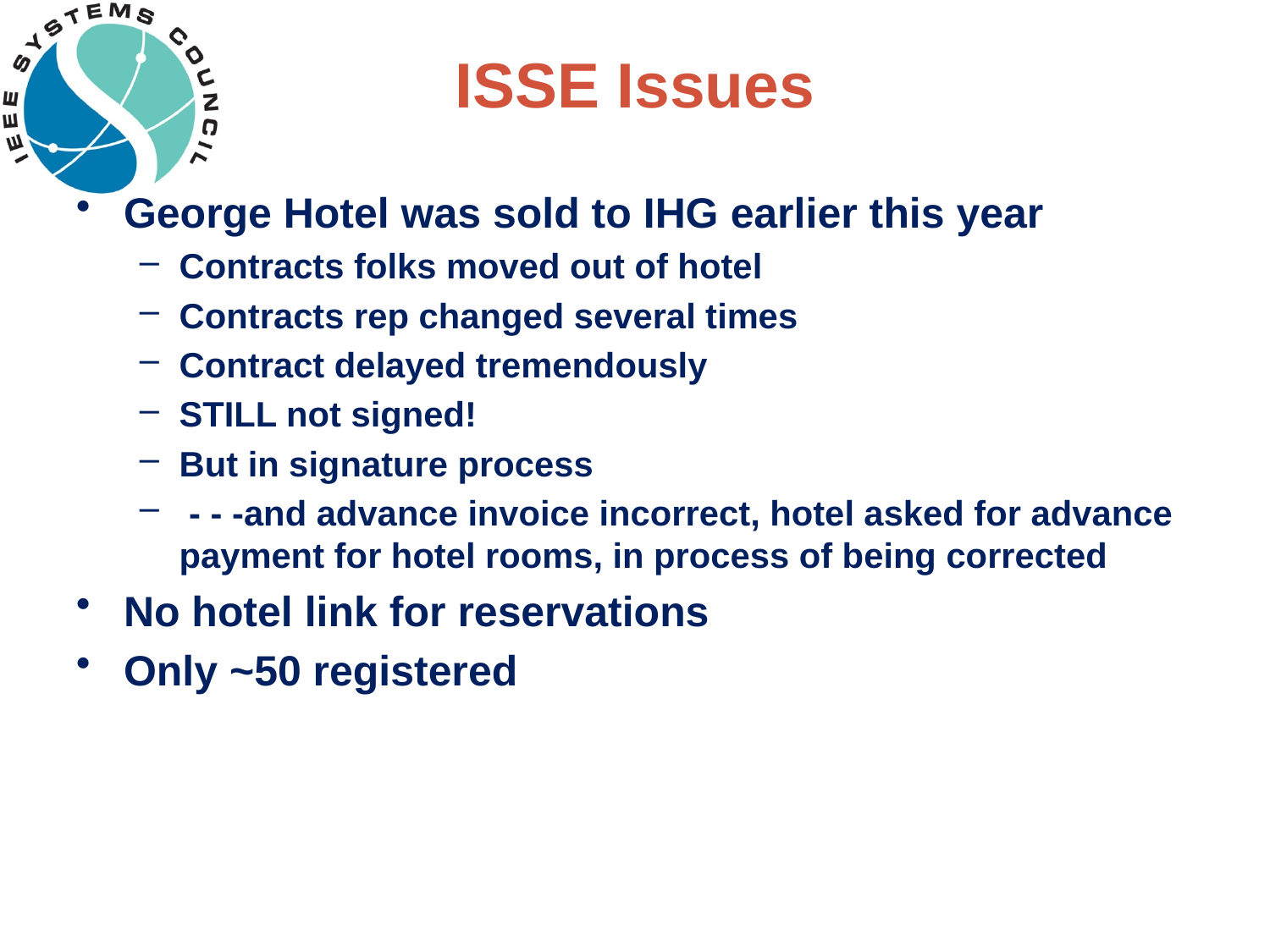

# ISSE Issues
George Hotel was sold to IHG earlier this year
Contracts folks moved out of hotel
Contracts rep changed several times
Contract delayed tremendously
STILL not signed!
But in signature process
 - - -and advance invoice incorrect, hotel asked for advance payment for hotel rooms, in process of being corrected
No hotel link for reservations
Only ~50 registered